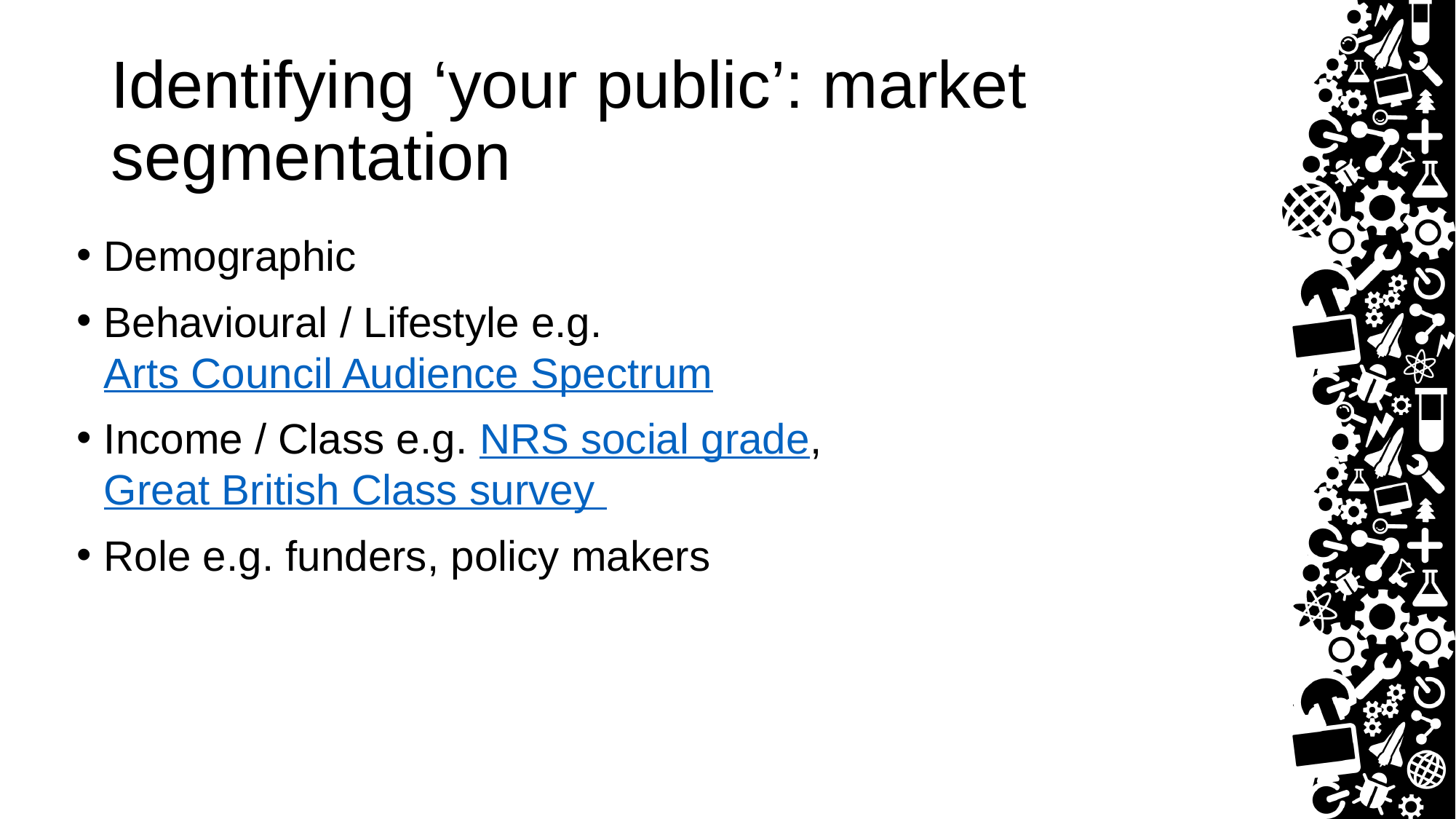

# Identifying ‘your public’: market segmentation
Demographic
Behavioural / Lifestyle e.g. Arts Council Audience Spectrum
Income / Class e.g. NRS social grade, Great British Class survey
Role e.g. funders, policy makers